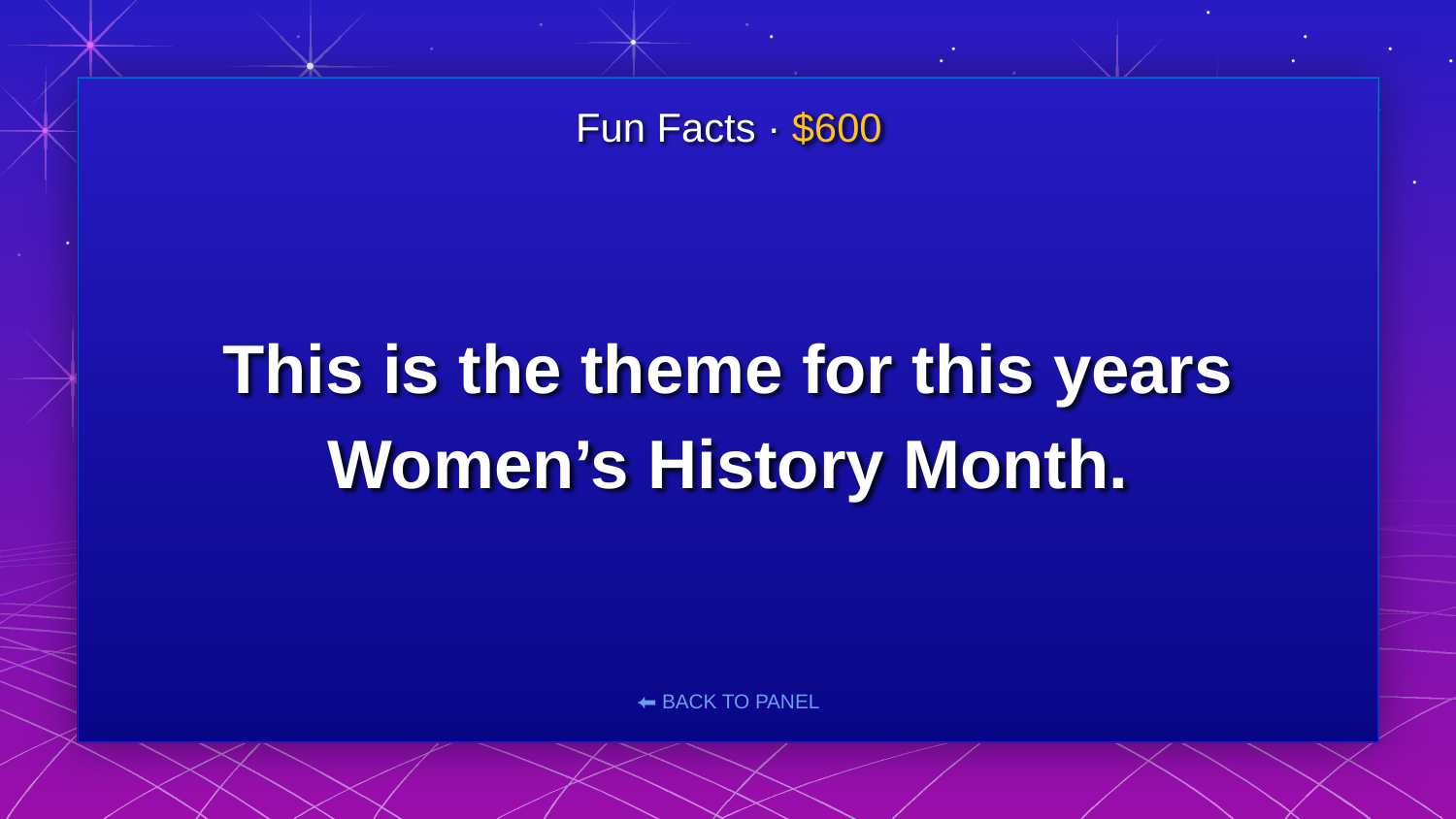

Fun Facts · $600
# This is the theme for this years Women’s History Month.